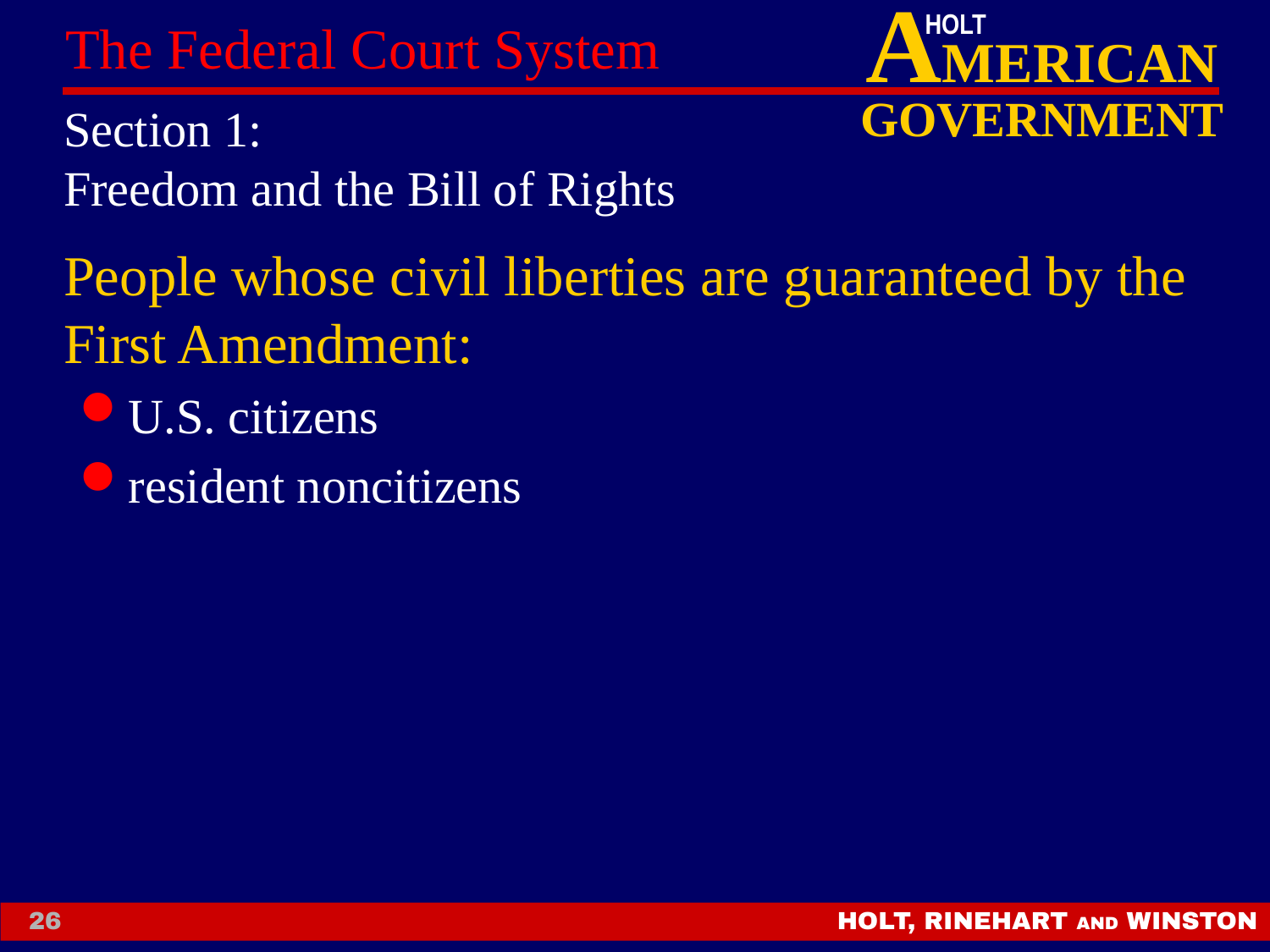

# Section 1: Freedom and the Bill of Rights
People whose civil liberties are guaranteed by the First Amendment:
U.S. citizens
resident noncitizens
26